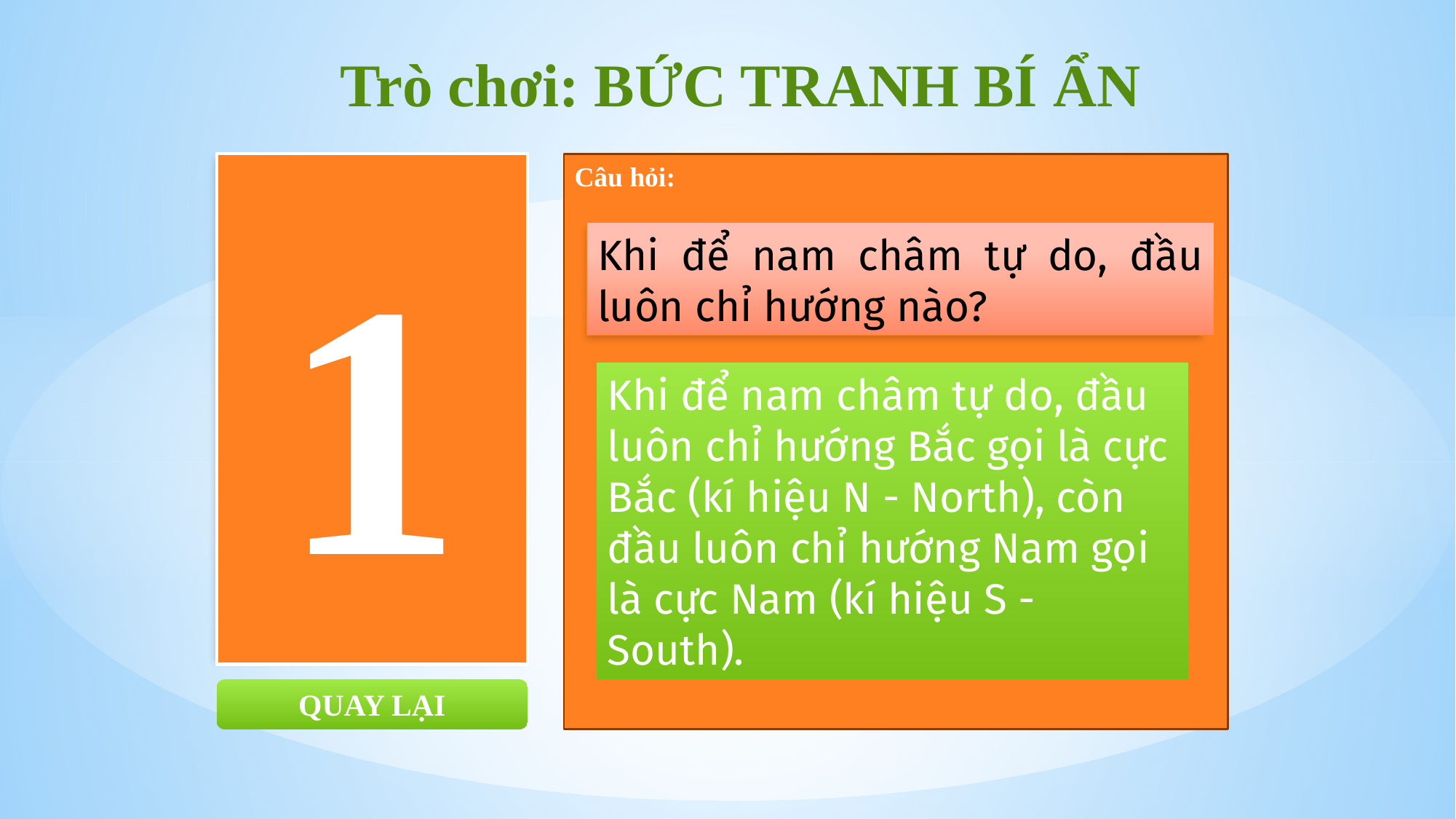

Trò chơi: BỨC TRANH BÍ ẨN
1
Câu hỏi:
Khi để nam châm tự do, đầu luôn chỉ hướng nào?
Khi để nam châm tự do, đầu luôn chỉ hướng Bắc gọi là cực Bắc (kí hiệu N - North), còn đầu luôn chỉ hướng Nam gọi là cực Nam (kí hiệu S - South).
QUAY LẠI